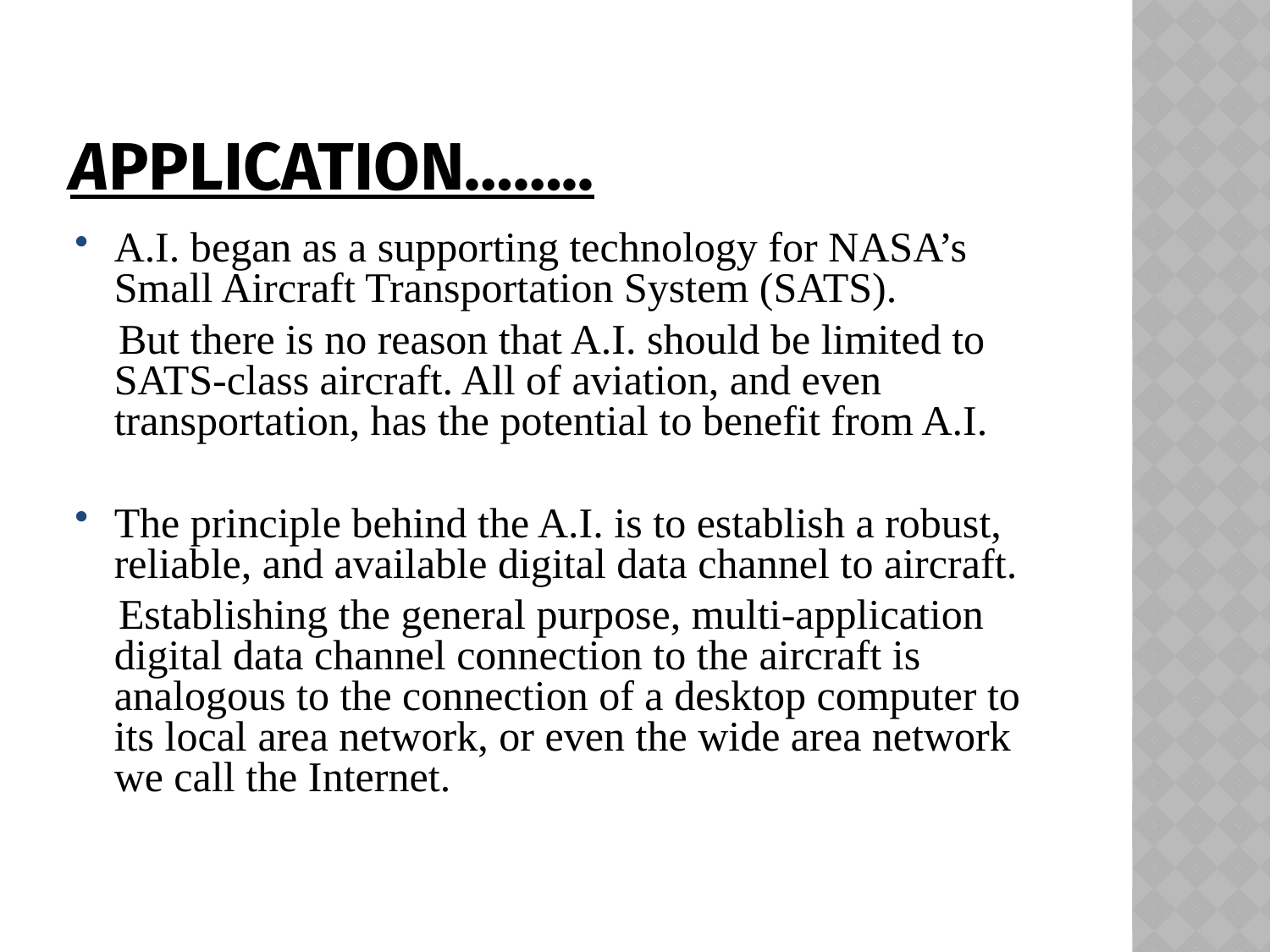

# Application……..
A.I. began as a supporting technology for NASA’s Small Aircraft Transportation System (SATS).
    But there is no reason that A.I. should be limited to SATS-class aircraft. All of aviation, and even transportation, has the potential to benefit from A.I.

The principle behind the A.I. is to establish a robust, reliable, and available digital data channel to aircraft.
    Establishing the general purpose, multi-application digital data channel connection to the aircraft is analogous to the connection of a desktop computer to its local area network, or even the wide area network we call the Internet.